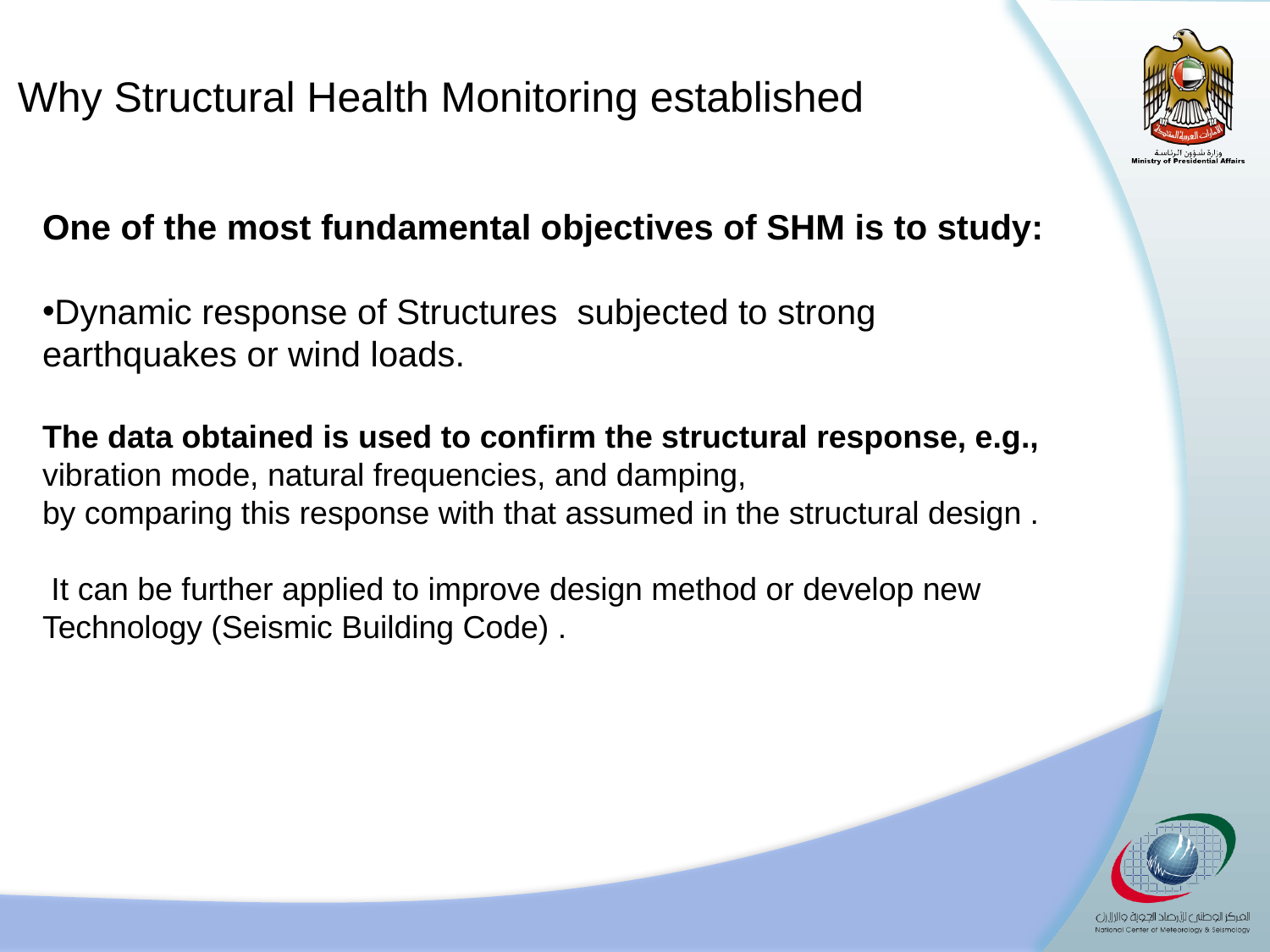

Why Structural Health Monitoring established
One of the most fundamental objectives of SHM is to study:

Dynamic response of Structures  subjected to strong earthquakes or wind loads.

The data obtained is used to confirm the structural response, e.g., vibration mode, natural frequencies, and damping,
by comparing this response with that assumed in the structural design .

 It can be further applied to improve design method or develop new Technology (Seismic Building Code) .